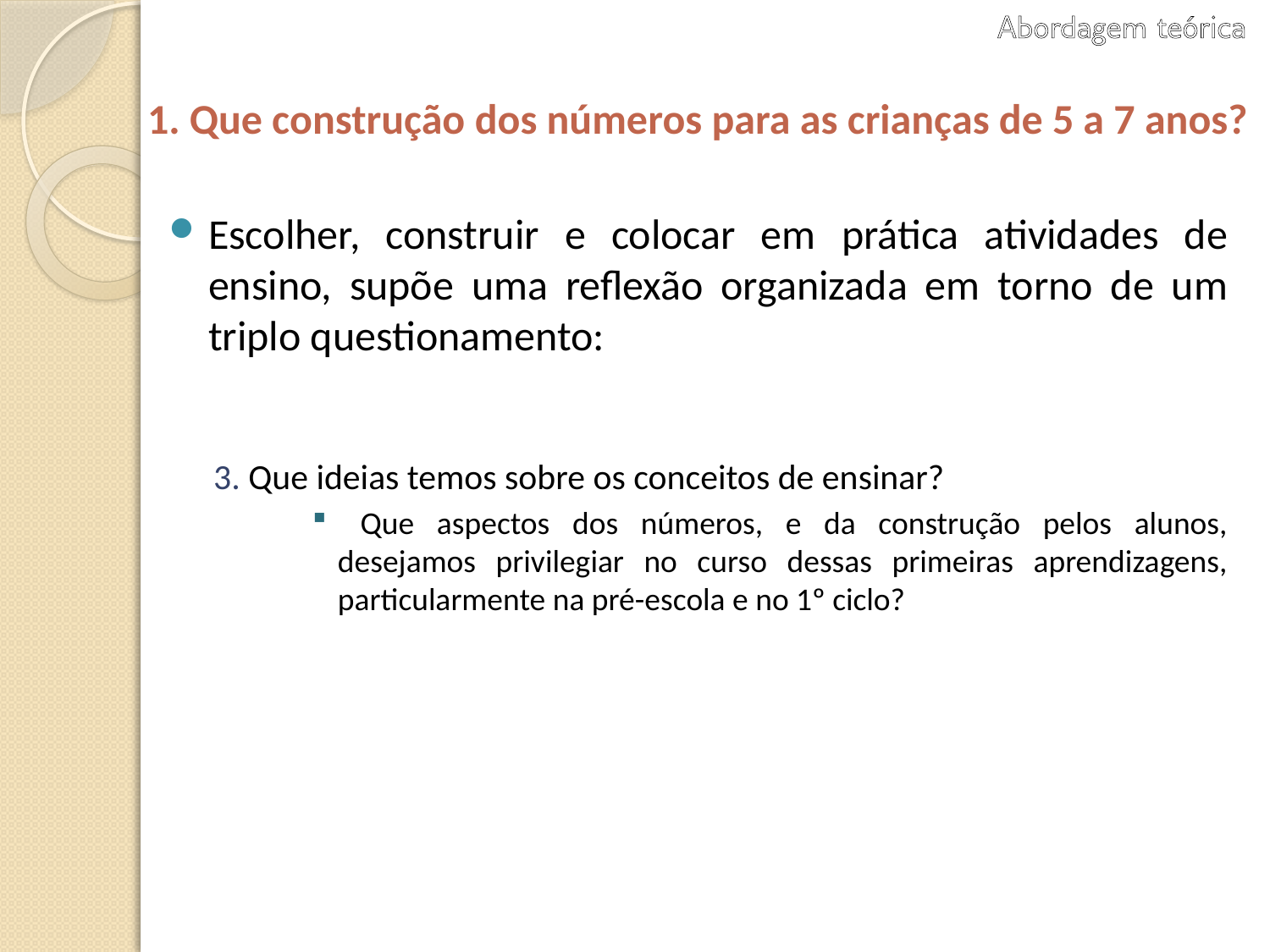

Abordagem teórica
# 1. Que construção dos números para as crianças de 5 a 7 anos?
Escolher, construir e colocar em prática atividades de ensino, supõe uma reflexão organizada em torno de um triplo questionamento:
3. Que ideias temos sobre os conceitos de ensinar?
 Que aspectos dos números, e da construção pelos alunos, desejamos privilegiar no curso dessas primeiras aprendizagens, particularmente na pré-escola e no 1º ciclo?